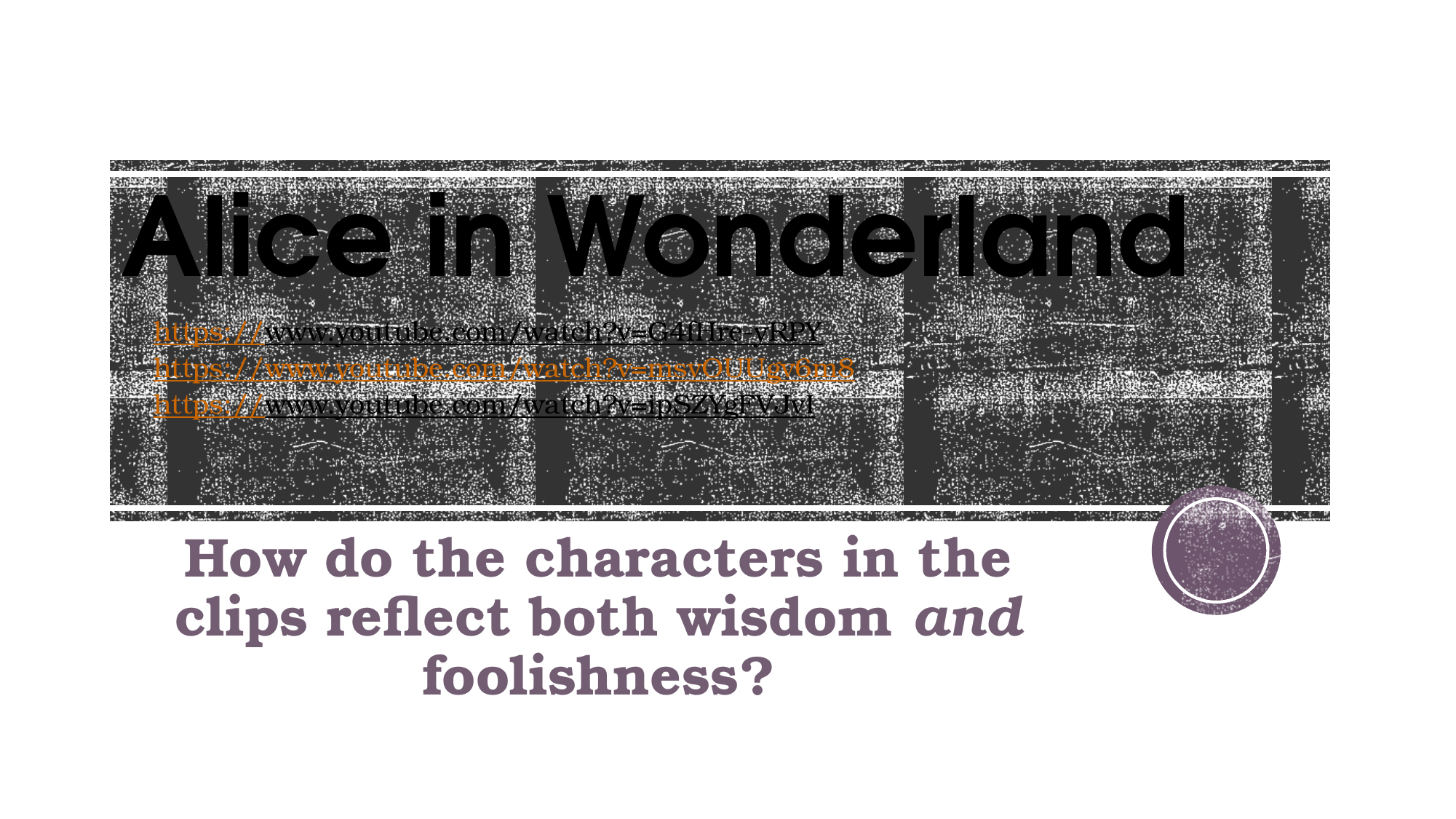

# Alice in Wonderland
https://www.youtube.com/watch?v=G4fHre-yRPY
https://www.youtube.com/watch?v=msvOUUgv6m8
https://www.youtube.com/watch?v=ipSZYgFVJvI
How do the characters in the clips reflect both wisdom and foolishness?